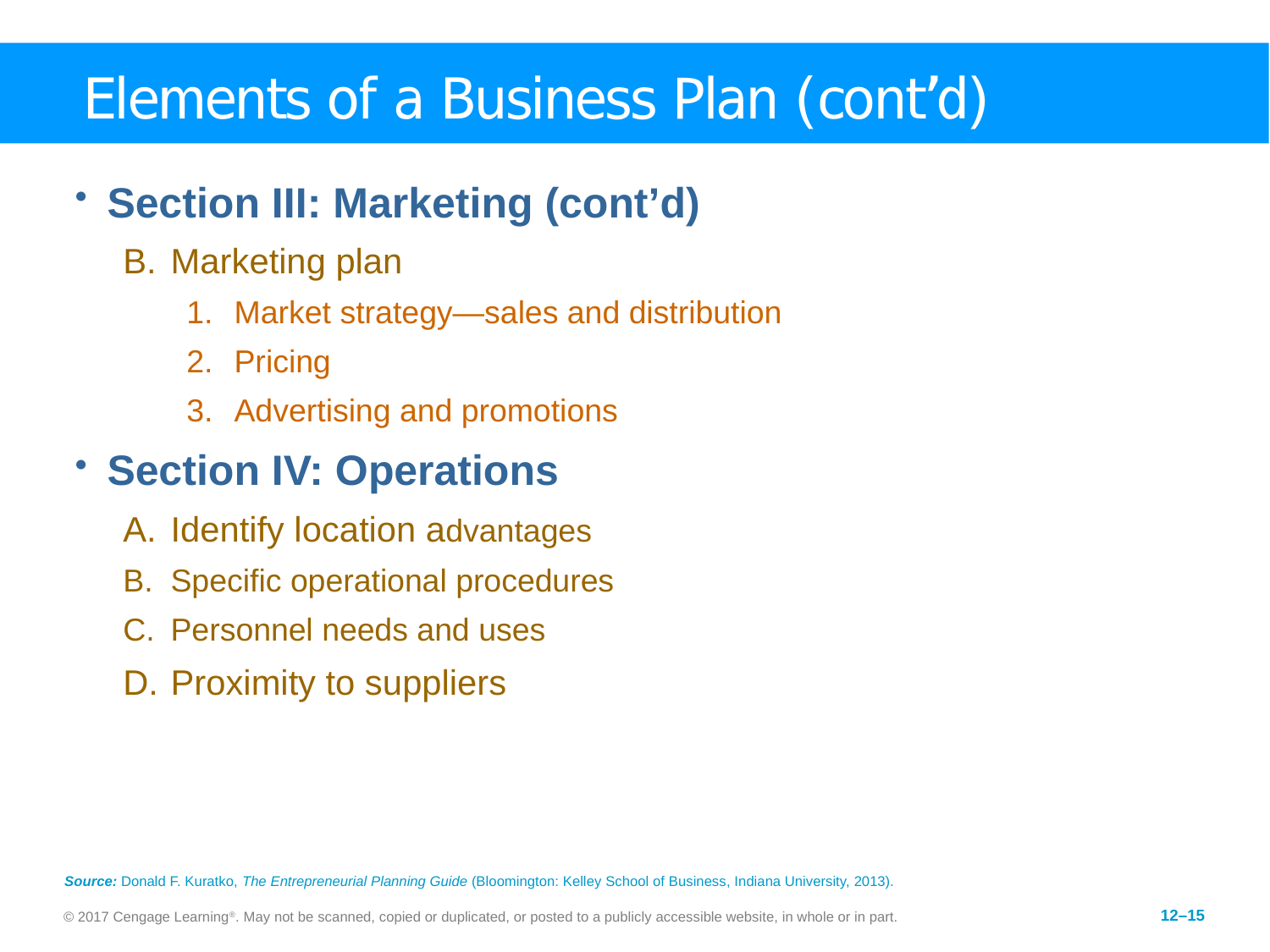

# Elements of a Business Plan (cont’d)
Section III: Marketing (cont’d)
Marketing plan
Market strategy—sales and distribution
Pricing
Advertising and promotions
Section IV: Operations
Identify location advantages
Specific operational procedures
Personnel needs and uses
Proximity to suppliers
Source: Donald F. Kuratko, The Entrepreneurial Planning Guide (Bloomington: Kelley School of Business, Indiana University, 2013).
© 2017 Cengage Learning®. May not be scanned, copied or duplicated, or posted to a publicly accessible website, in whole or in part.
12–15